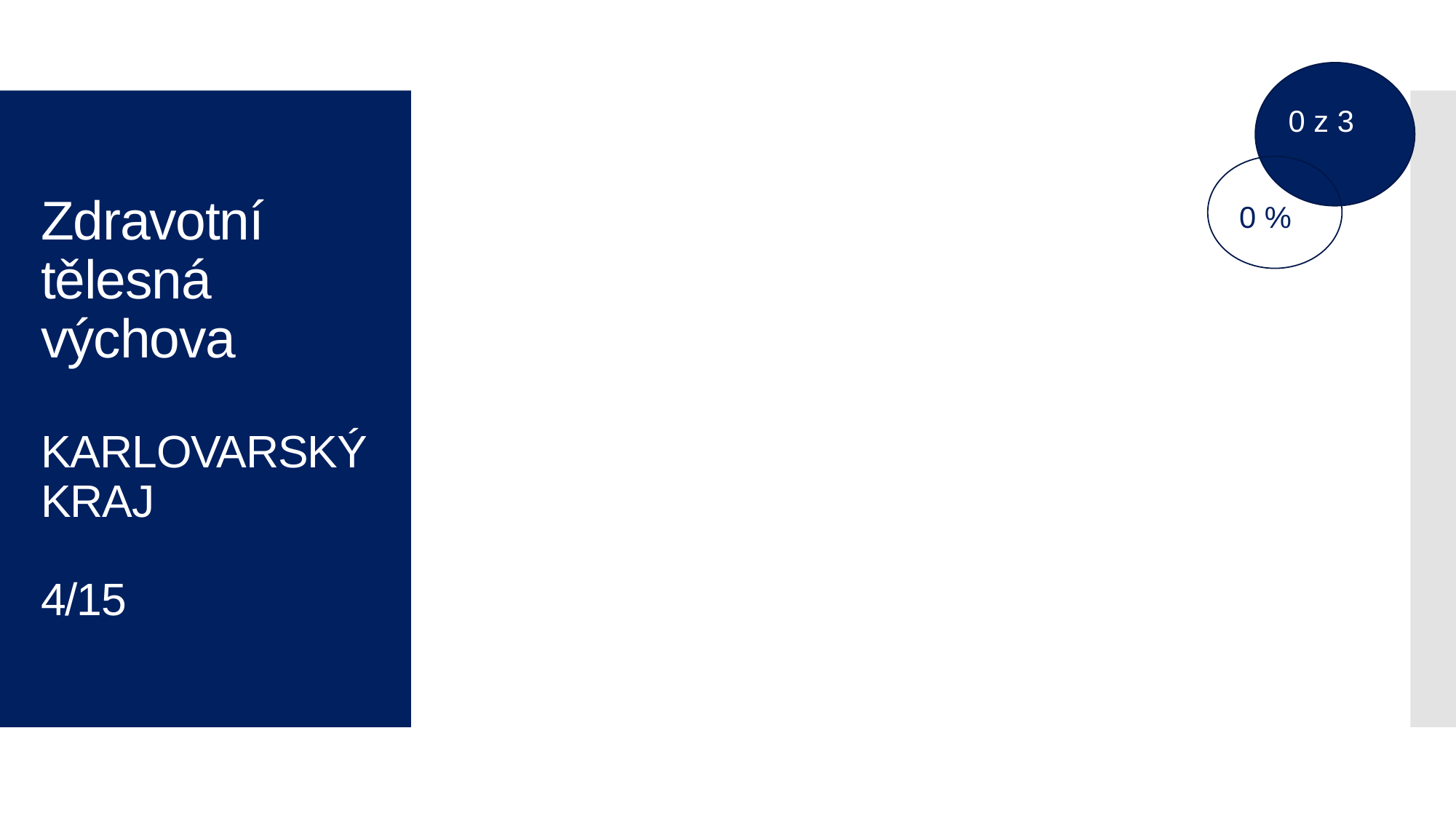

0 z 3

# Zdravotní tělesná výchova KARLOVARSKÝ KRAJ 4/15

0 %